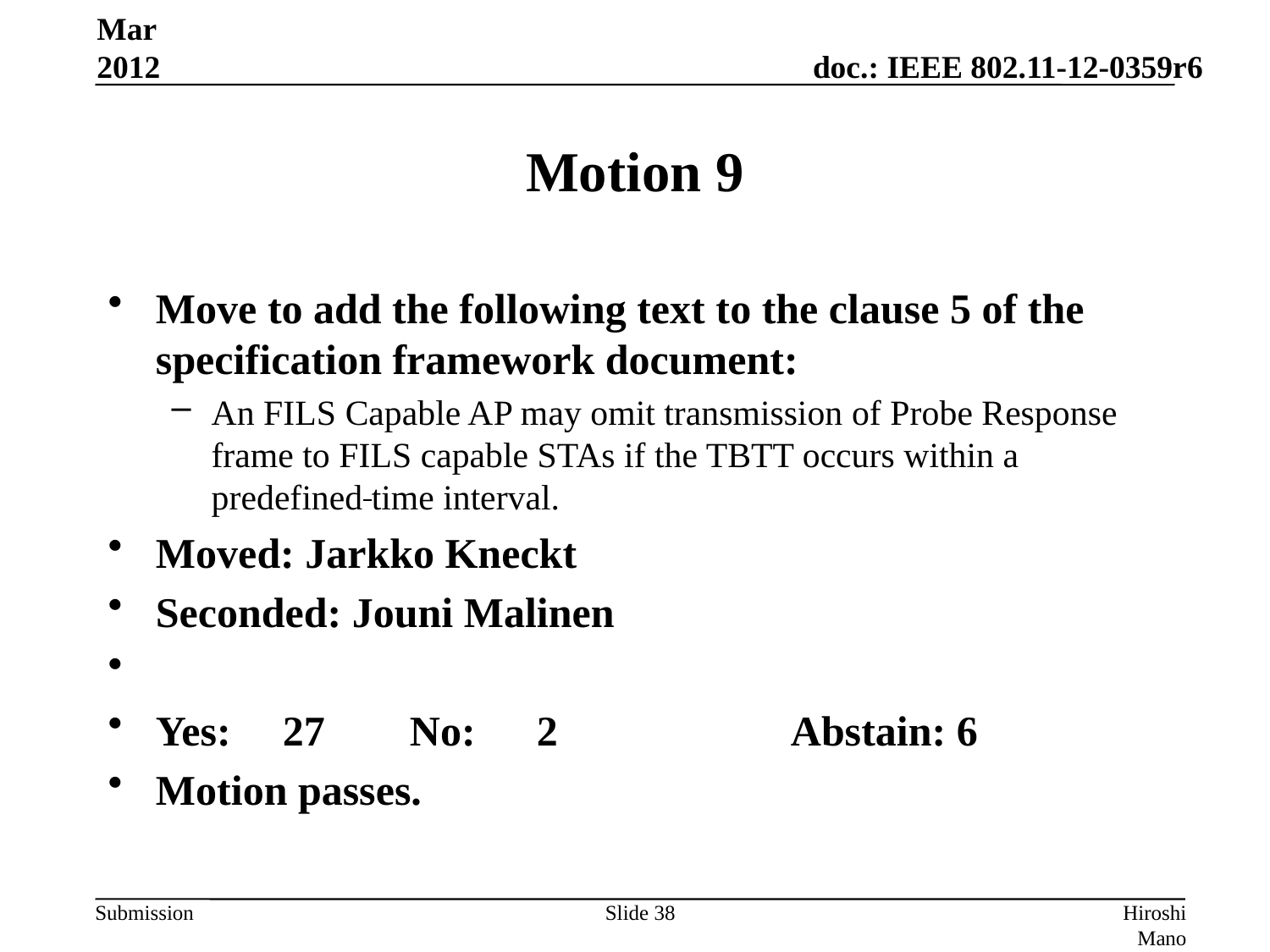

Mar 2012
# Motion 9
Move to add the following text to the clause 5 of the specification framework document:
An FILS Capable AP may omit transmission of Probe Response frame to FILS capable STAs if the TBTT occurs within a predefined time interval.
Moved: Jarkko Kneckt
Seconded: Jouni Malinen

Yes:	27	No:	2		Abstain: 6
Motion passes.

Slide 38
Hiroshi Mano (ATRD, Root, Lab)